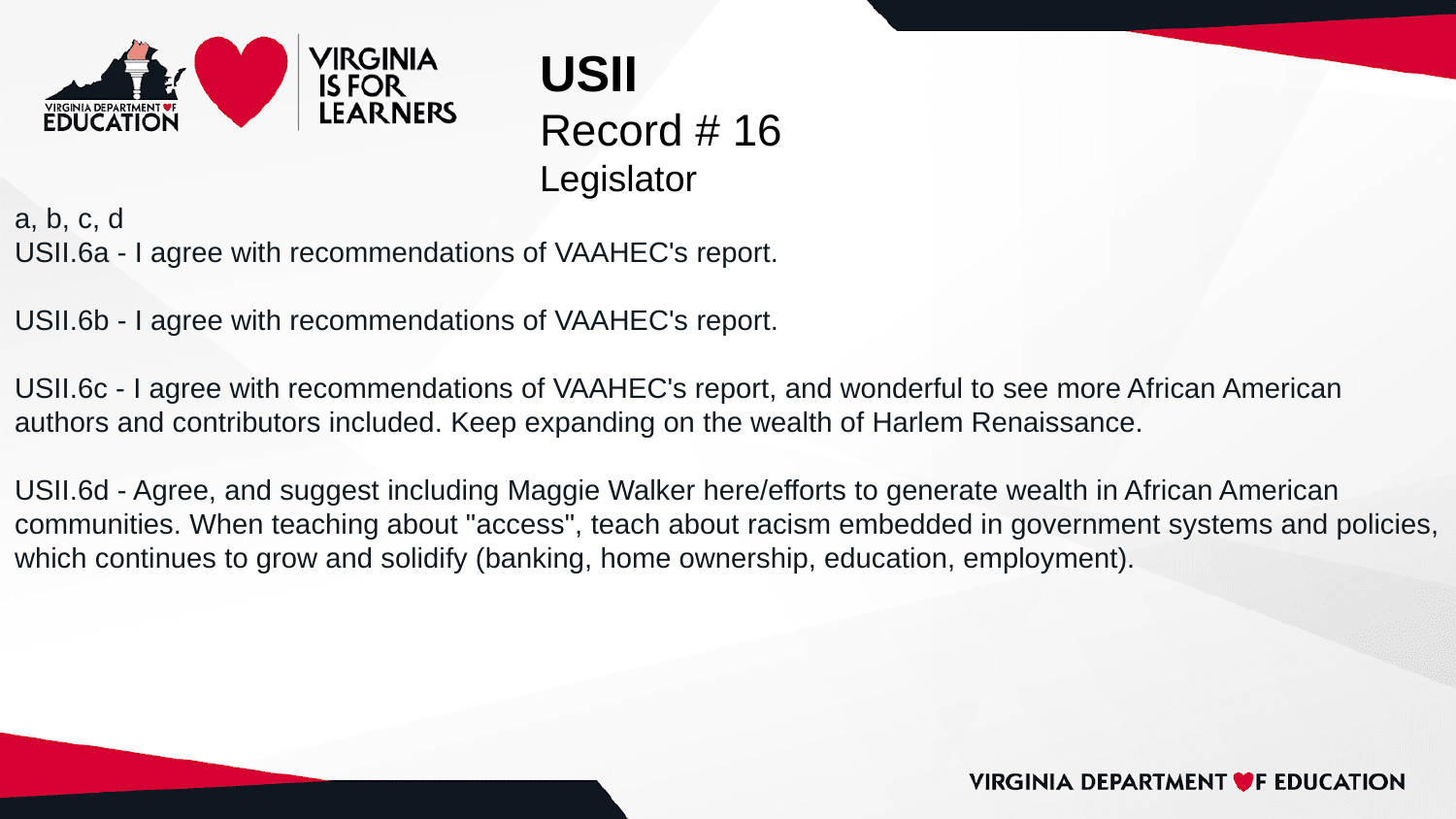

# USII
Record # 16
Legislator
a, b, c, d
USII.6a - I agree with recommendations of VAAHEC's report.

USII.6b - I agree with recommendations of VAAHEC's report.

USII.6c - I agree with recommendations of VAAHEC's report, and wonderful to see more African American authors and contributors included. Keep expanding on the wealth of Harlem Renaissance.

USII.6d - Agree, and suggest including Maggie Walker here/efforts to generate wealth in African American communities. When teaching about "access", teach about racism embedded in government systems and policies, which continues to grow and solidify (banking, home ownership, education, employment).